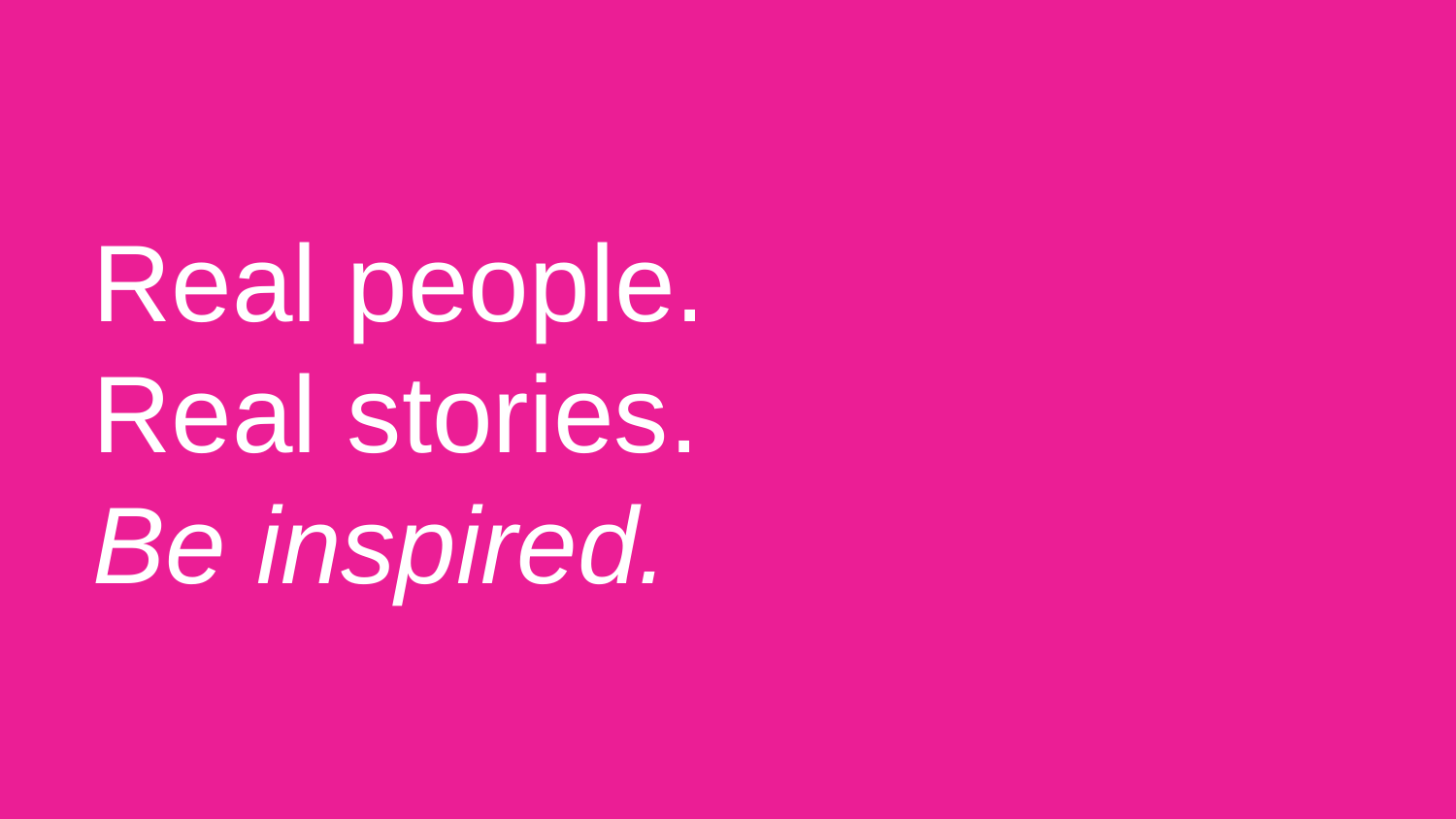

# Real people. Real stories.
Be inspired.